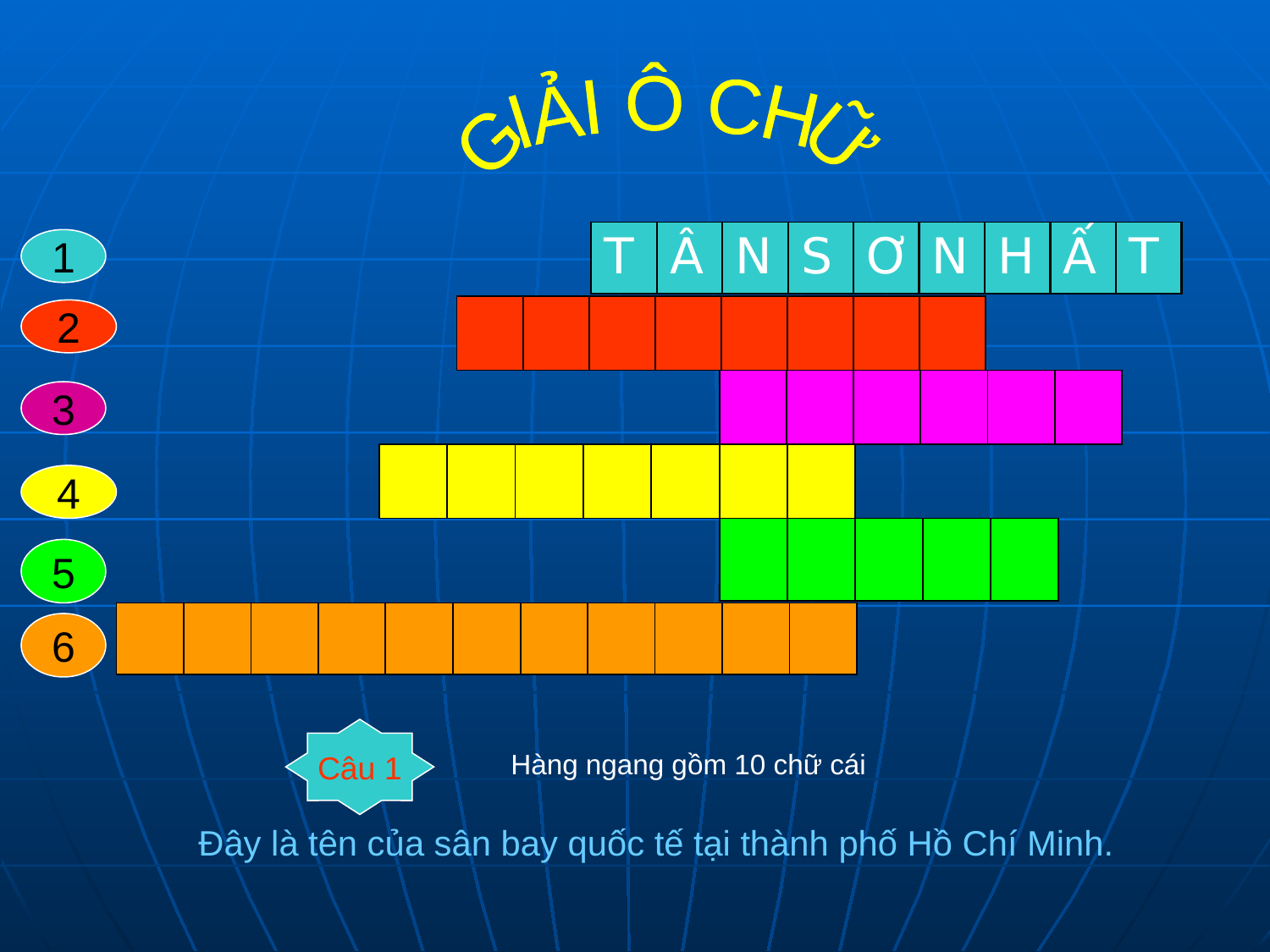

GIẢI Ô CHỮ
|  |  |  |  |  |  |  |  |  |
| --- | --- | --- | --- | --- | --- | --- | --- | --- |
| T | Â | N | S | Ơ | N | H | Ấ | T |
| --- | --- | --- | --- | --- | --- | --- | --- | --- |
1
|  |  |  |  |  |  |  |  |
| --- | --- | --- | --- | --- | --- | --- | --- |
2

|  |  |  |  |  |  |
| --- | --- | --- | --- | --- | --- |
3
|  |  |  |  |  |  |  |
| --- | --- | --- | --- | --- | --- | --- |
4
|  |  |  |  |  |
| --- | --- | --- | --- | --- |
5
|  |  |  |  |  |  |  |  |  |  |  |
| --- | --- | --- | --- | --- | --- | --- | --- | --- | --- | --- |
6
Câu 1
Hàng ngang gồm 10 chữ cái
Đây là tên của sân bay quốc tế tại thành phố Hồ Chí Minh.